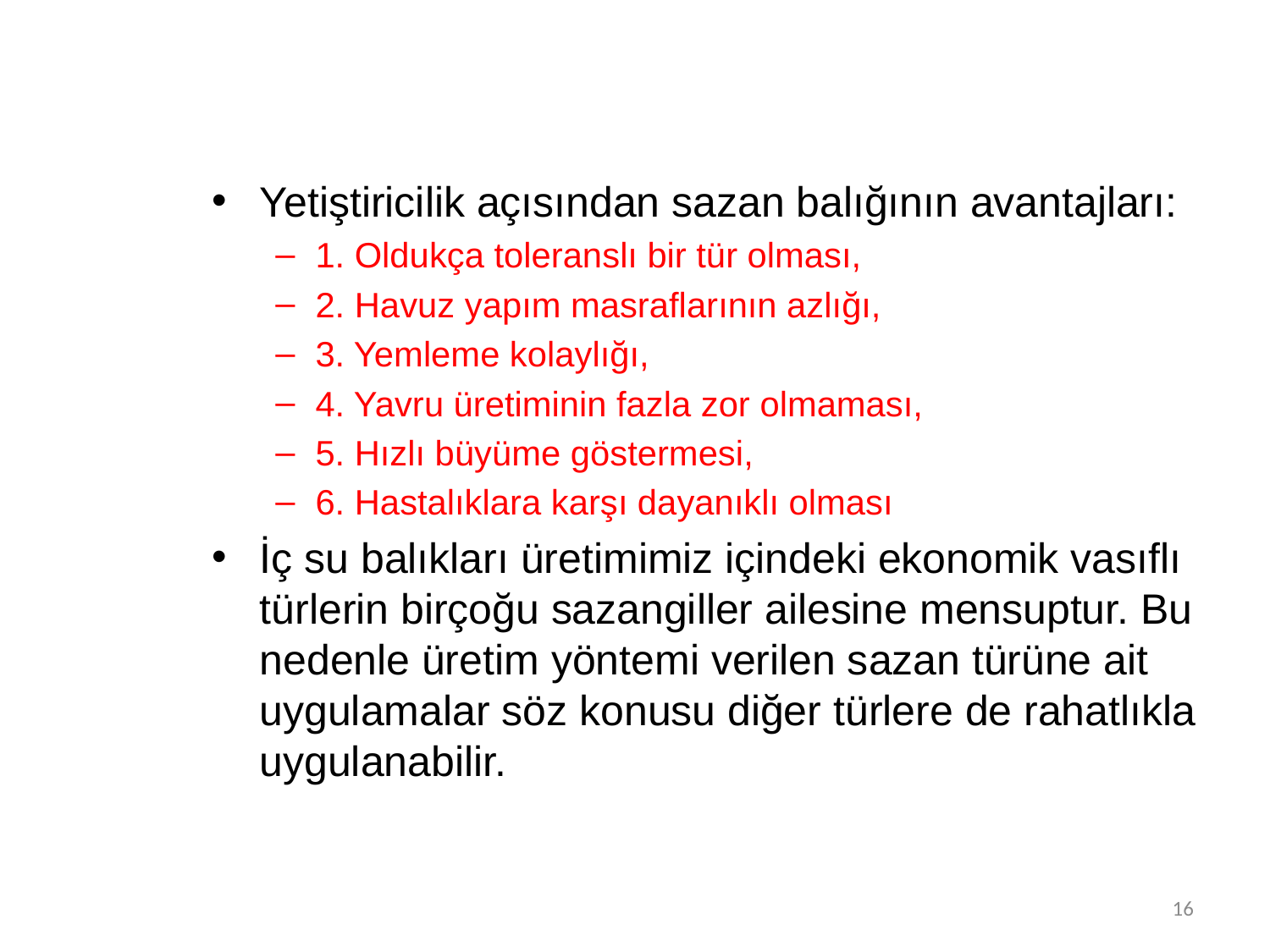

Yetiştiricilik açısından sazan balığının avantajları:
1. Oldukça toleranslı bir tür olması,
2. Havuz yapım masraflarının azlığı,
3. Yemleme kolaylığı,
4. Yavru üretiminin fazla zor olmaması,
5. Hızlı büyüme göstermesi,
6. Hastalıklara karşı dayanıklı olması
İç su balıkları üretimimiz içindeki ekonomik vasıflı türlerin birçoğu sazangiller ailesine mensuptur. Bu nedenle üretim yöntemi verilen sazan türüne ait uygulamalar söz konusu diğer türlere de rahatlıkla uygulanabilir.

16